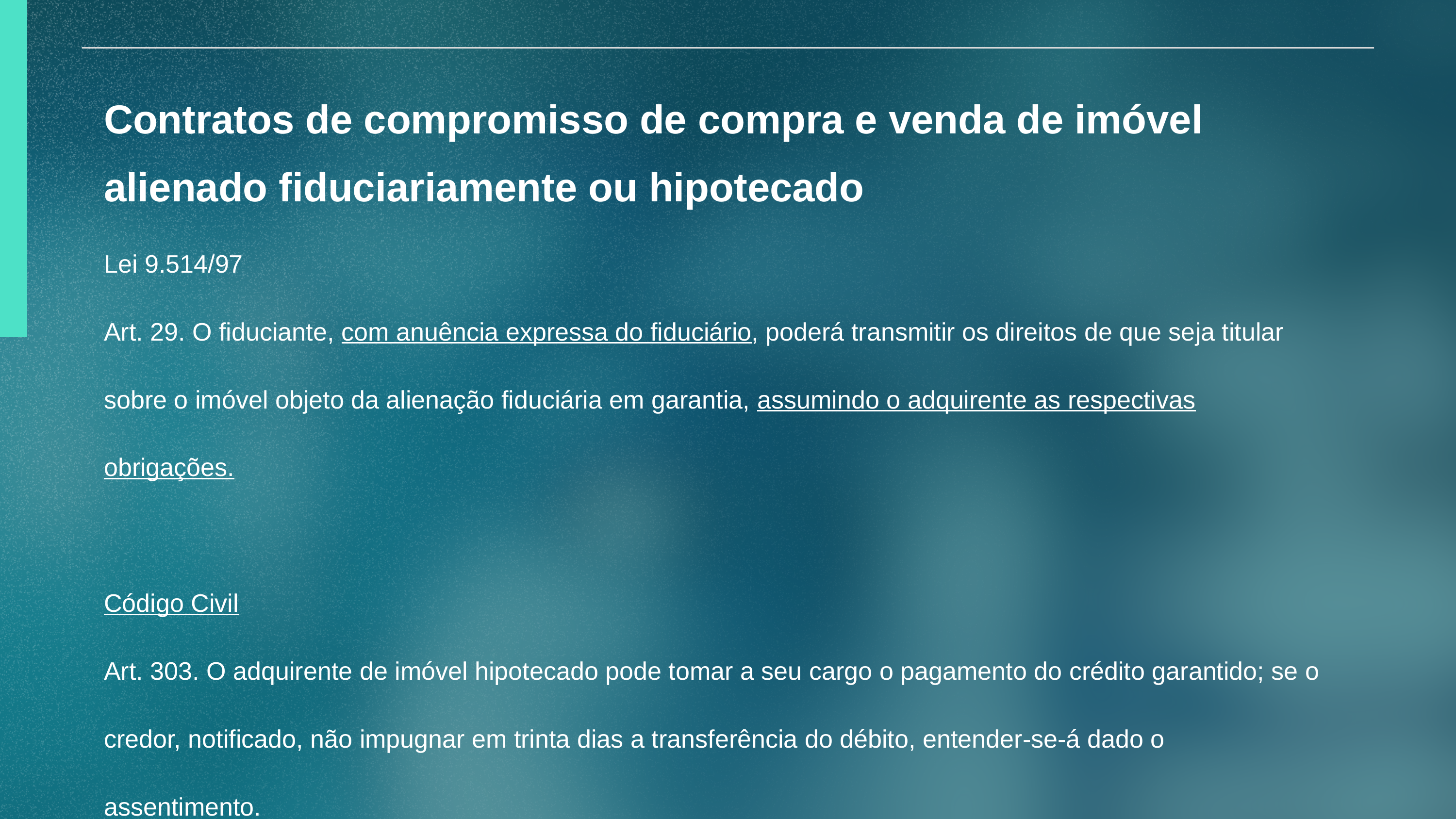

Contratos de compromisso de compra e venda de imóvel alienado fiduciariamente ou hipotecado
Lei 9.514/97
Art. 29. O fiduciante, com anuência expressa do fiduciário, poderá transmitir os direitos de que seja titular sobre o imóvel objeto da alienação fiduciária em garantia, assumindo o adquirente as respectivas obrigações.

Código Civil
Art. 303. O adquirente de imóvel hipotecado pode tomar a seu cargo o pagamento do crédito garantido; se o credor, notificado, não impugnar em trinta dias a transferência do débito, entender-se-á dado o assentimento.